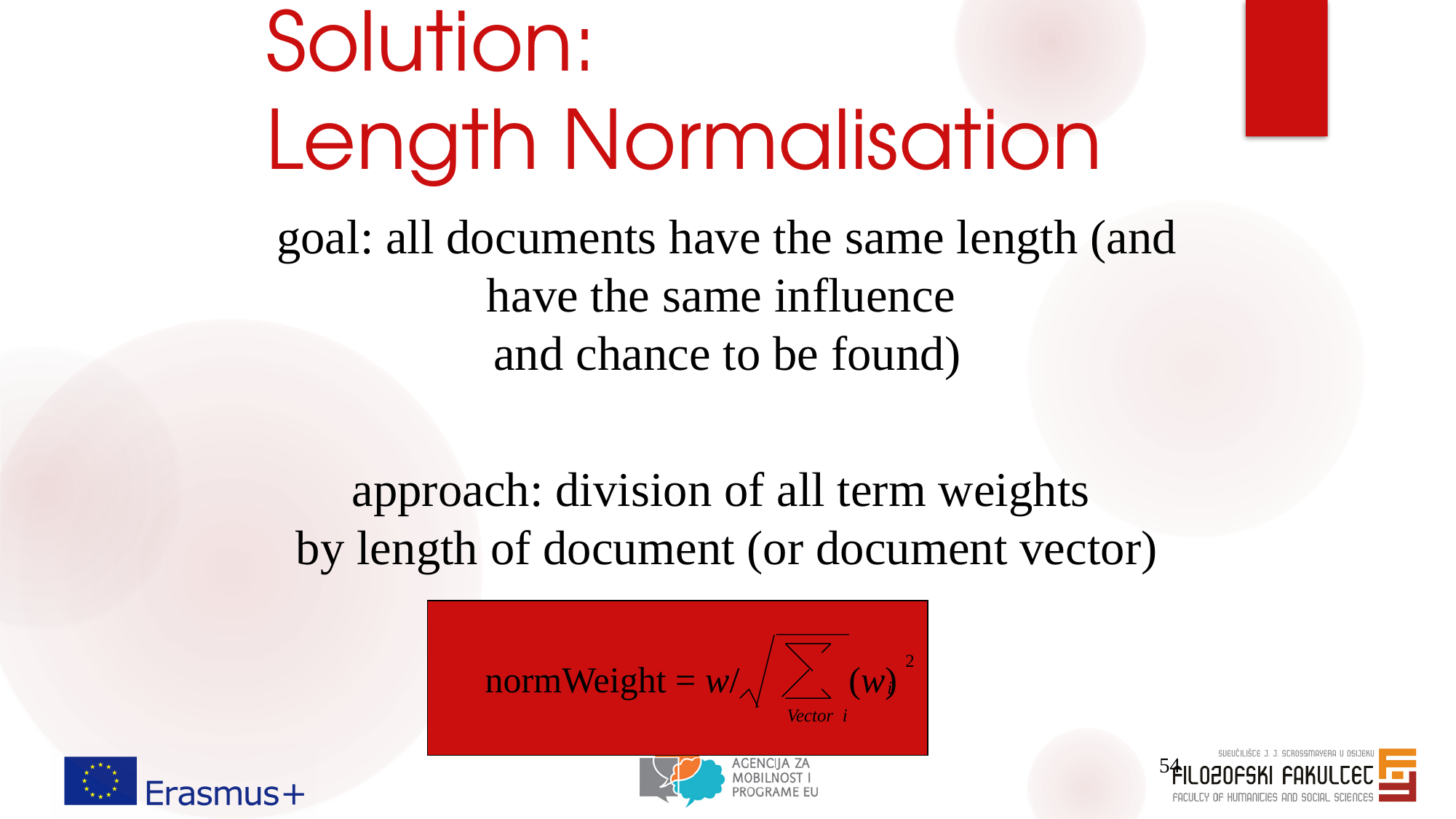

# Solution: Length Normalisation
goal: all documents have the same length (and have the same influence
and chance to be found)

approach: division of all term weights
by length of document (or document vector)

   normWeight = w/            (w)

2

i

Vector  i
54